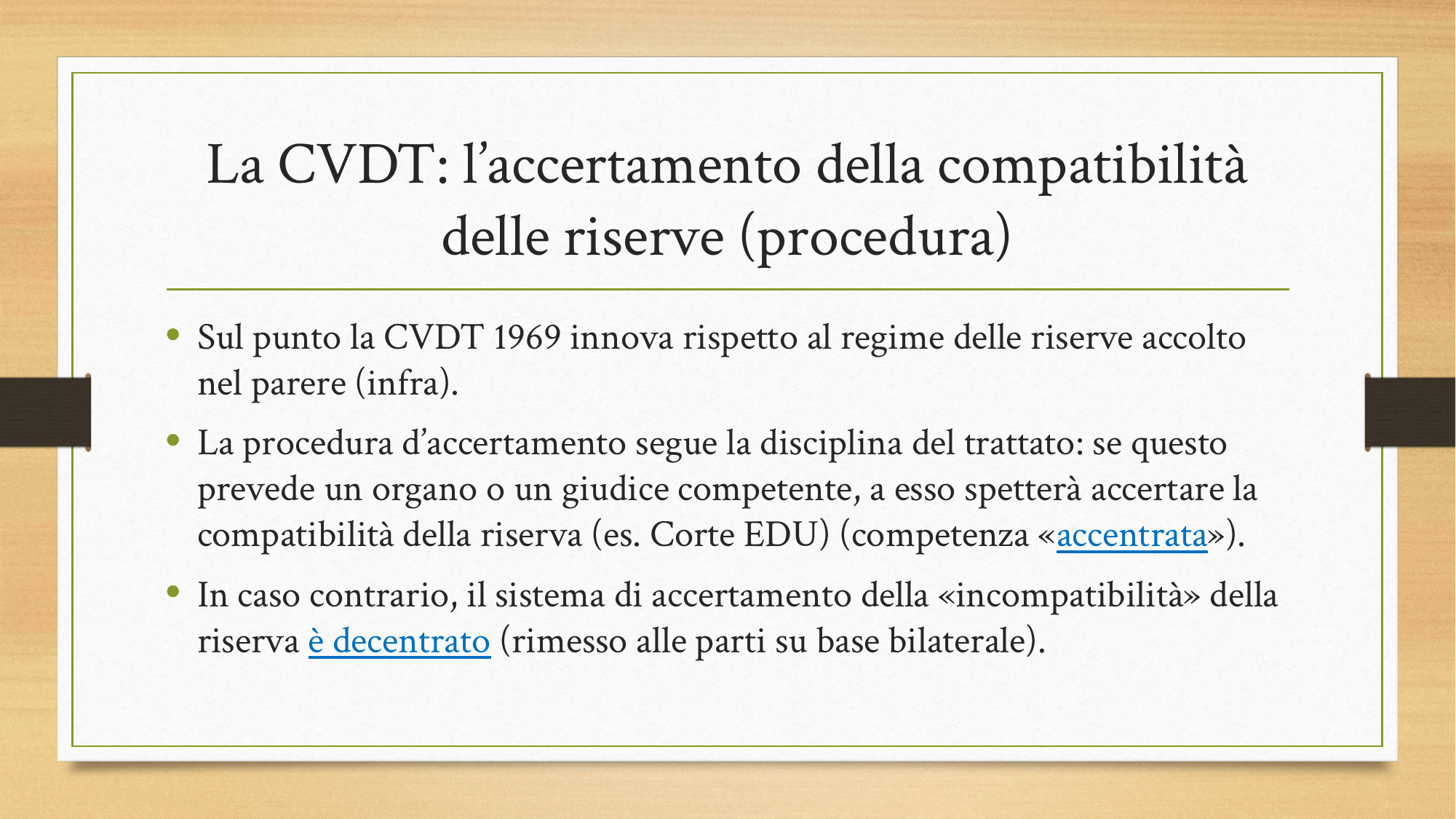

# La CVDT: l’accertamento della compatibilità delle riserve (procedura)
Sul punto la CVDT 1969 innova rispetto al regime delle riserve accolto nel parere (infra).
La procedura d’accertamento segue la disciplina del trattato: se questo prevede un organo o un giudice competente, a esso spetterà accertare la compatibilità della riserva (es. Corte EDU) (competenza «accentrata»).
In caso contrario, il sistema di accertamento della «incompatibilità» della riserva è decentrato (rimesso alle parti su base bilaterale).